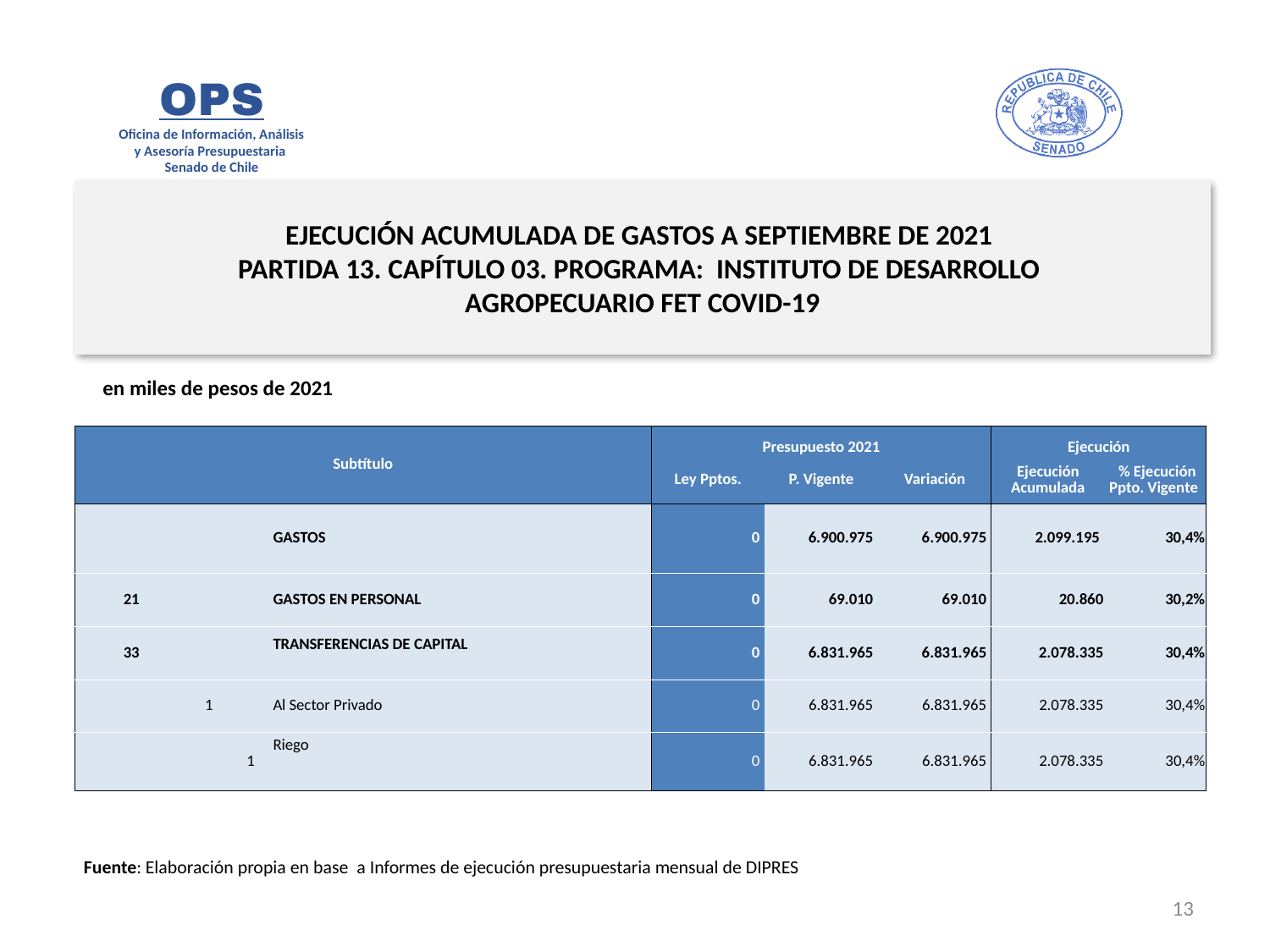

# EJECUCIÓN ACUMULADA DE GASTOS A SEPTIEMBRE DE 2021 PARTIDA 13. CAPÍTULO 03. PROGRAMA:  INSTITUTO DE DESARROLLO AGROPECUARIO FET COVID-19
en miles de pesos de 2021
| Subtítulo |  |  |  | Presupuesto 2021 |  |  | Ejecución |  |
| --- | --- | --- | --- | --- | --- | --- | --- | --- |
|  |  |  |  | Ley Pptos. | P. Vigente | Variación | Ejecución Acumulada | % Ejecución Ppto. Vigente |
|  |  |  | GASTOS | 0 | 6.900.975 | 6.900.975 | 2.099.195 | 30,4% |
| 21 |  |  | GASTOS EN PERSONAL | 0 | 69.010 | 69.010 | 20.860 | 30,2% |
| 33 |  |  | TRANSFERENCIAS DE CAPITAL | 0 | 6.831.965 | 6.831.965 | 2.078.335 | 30,4% |
|  | 1 |  | Al Sector Privado | 0 | 6.831.965 | 6.831.965 | 2.078.335 | 30,4% |
|  |  | 1 | Riego | 0 | 6.831.965 | 6.831.965 | 2.078.335 | 30,4% |
Fuente: Elaboración propia en base  a Informes de ejecución presupuestaria mensual de DIPRES
13